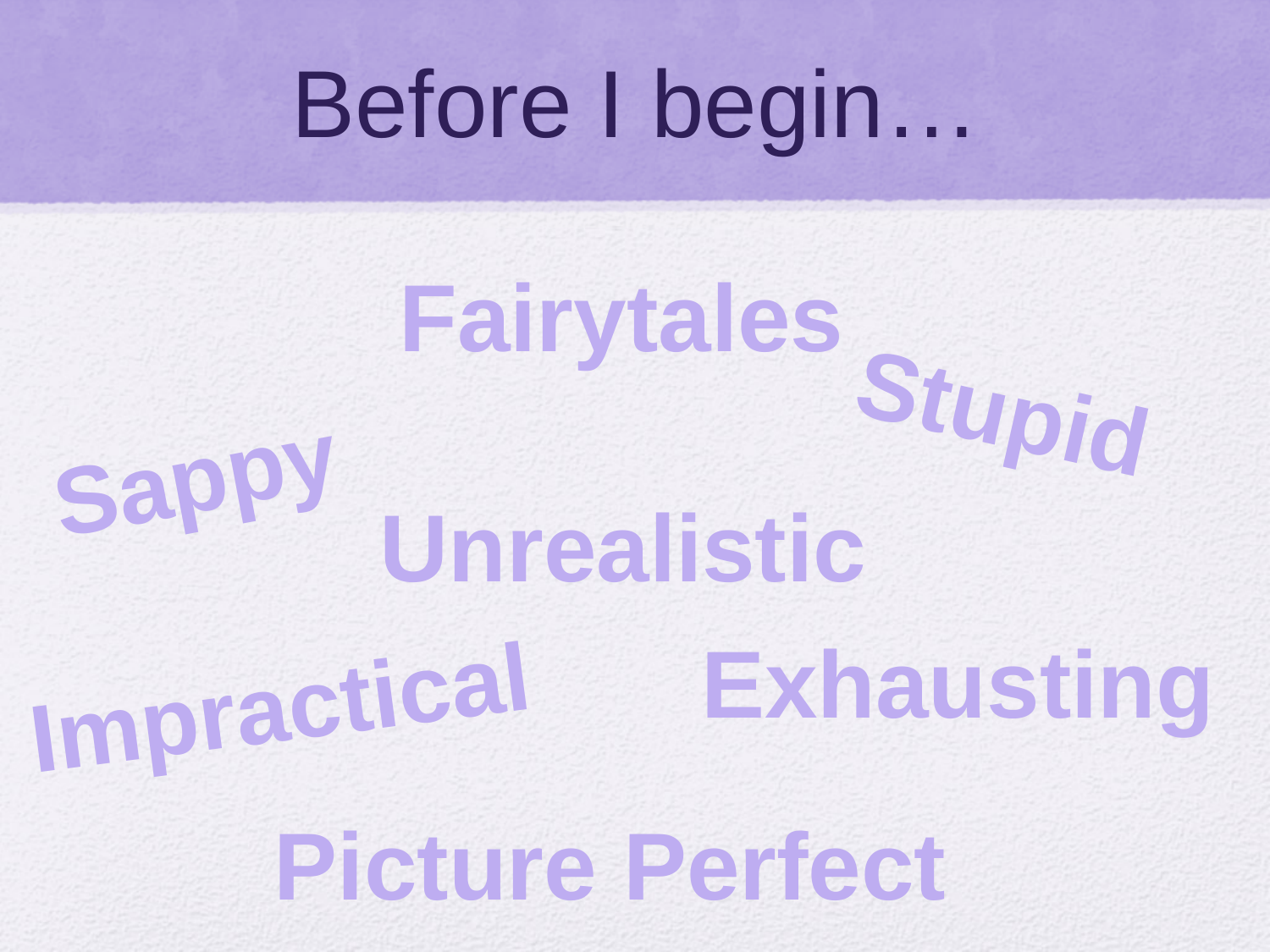

# Before I begin…
Fairytales
Stupid
Sappy
Unrealistic
Exhausting
Impractical
Picture Perfect